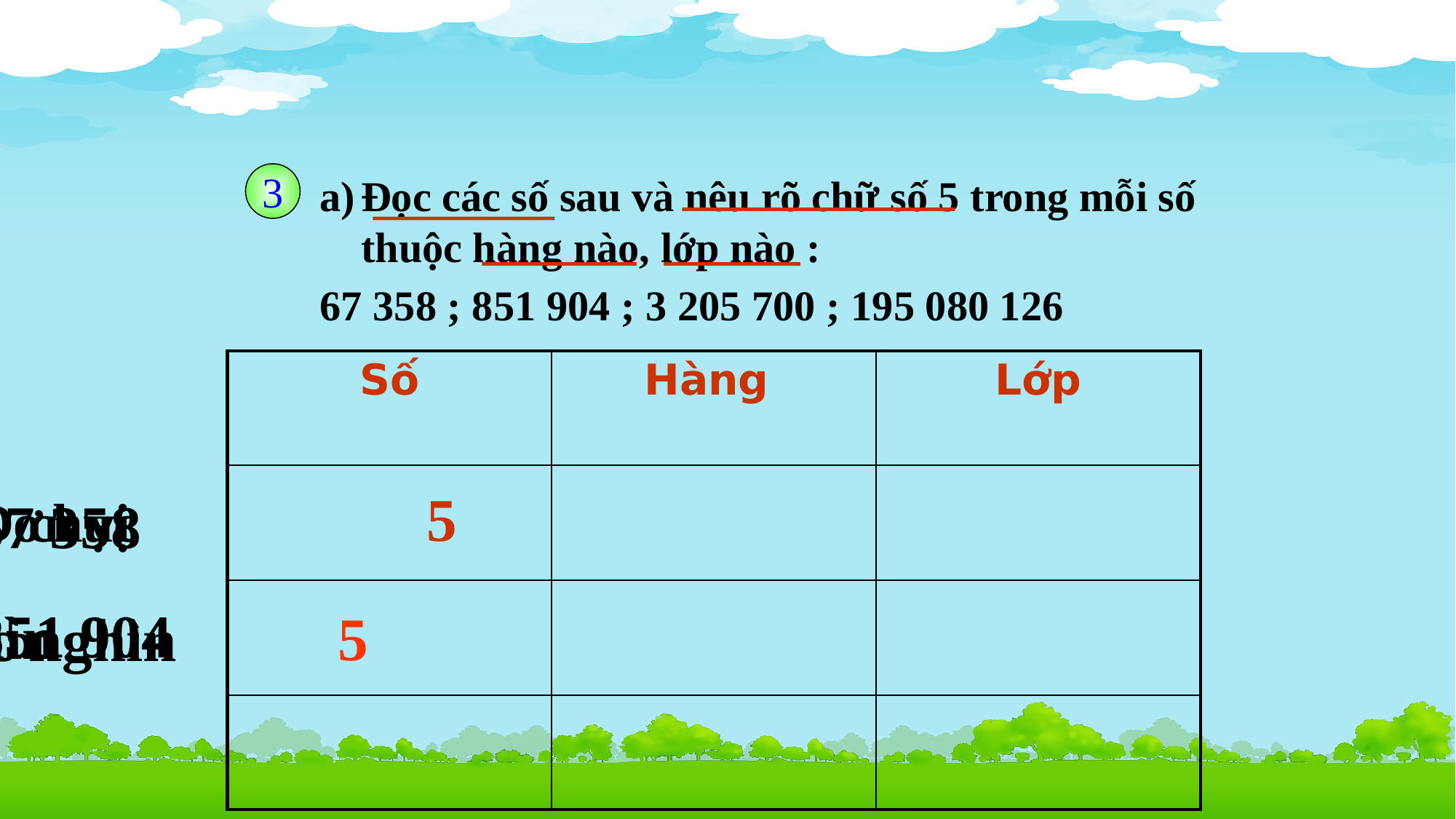

3
Đọc các số sau và nêu rõ chữ số 5 trong mỗi số thuộc hàng nào, lớp nào :

67 358 ; 851 904 ; 3 205 700 ; 195 080 126
| Số | Hàng | Lớp |
| --- | --- | --- |
|  |  |  |
|  |  |  |
|  |  |  |
5
Đơn vị
chục
67 358
851 904
 nghìn
 5
chục nghìn